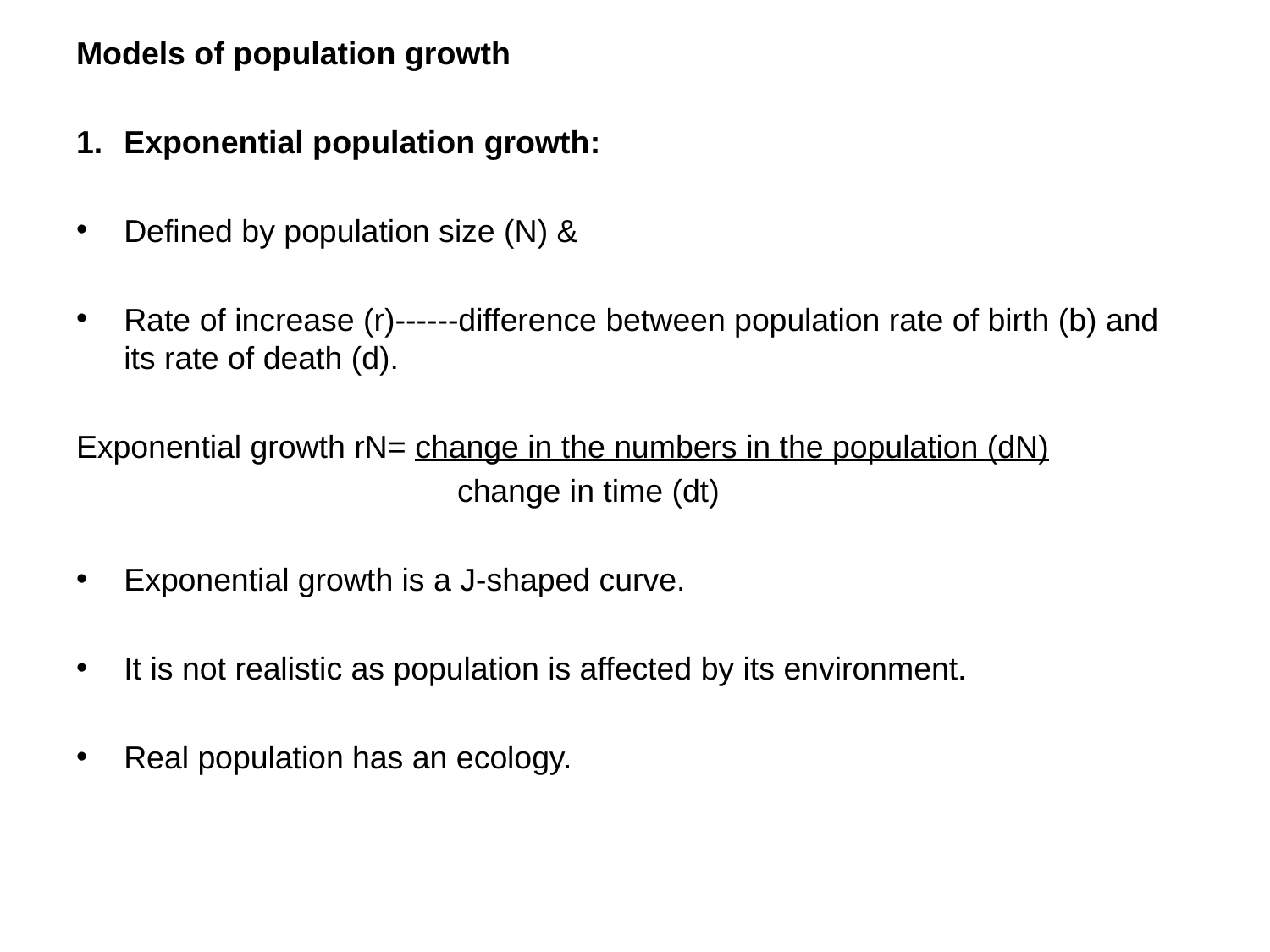

Models of population growth

Exponential population growth:

Defined by population size (N) &

Rate of increase (r)------difference between population rate of birth (b) and its rate of death (d).

Exponential growth rN= change in the numbers in the population (dN)
			change in time (dt)

Exponential growth is a J-shaped curve.

It is not realistic as population is affected by its environment.

Real population has an ecology.